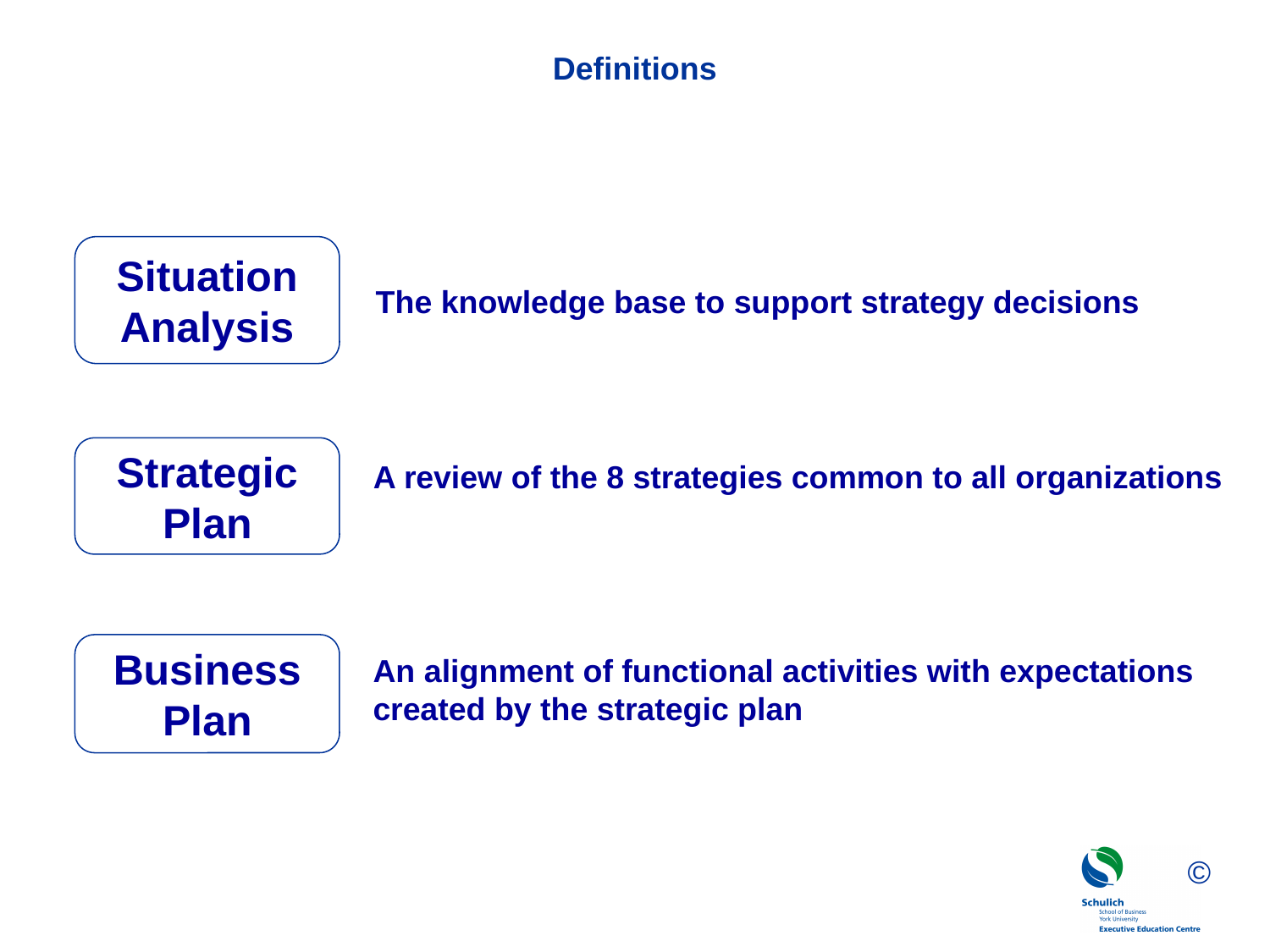

# Definitions
Situation
Analysis
The knowledge base to support strategy decisions
Strategic
Plan
A review of the 8 strategies common to all organizations
Business
Plan
An alignment of functional activities with expectations created by the strategic plan